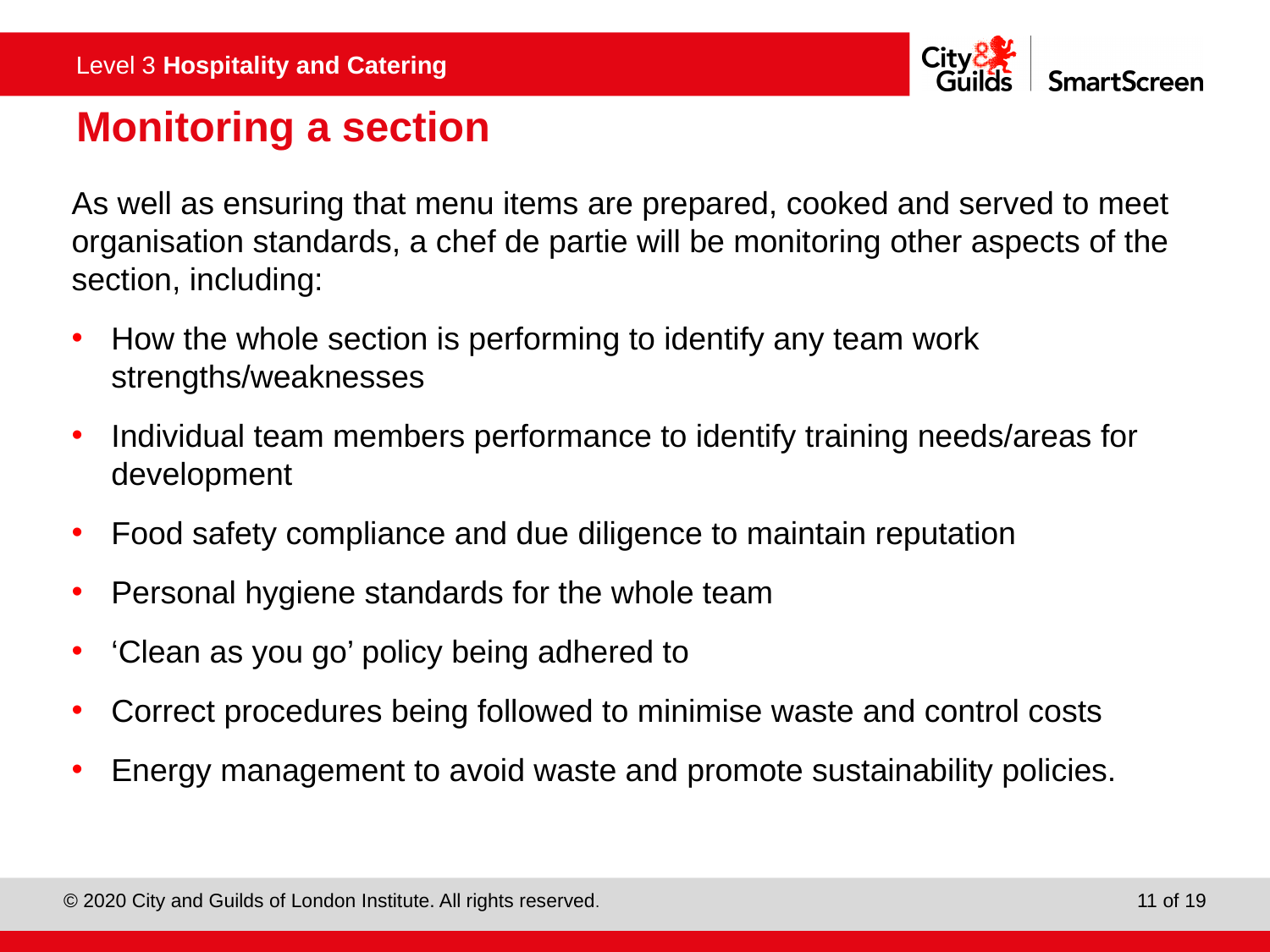

# Monitoring a section
As well as ensuring that menu items are prepared, cooked and served to meet organisation standards, a chef de partie will be monitoring other aspects of the section, including:
How the whole section is performing to identify any team work strengths/weaknesses
Individual team members performance to identify training needs/areas for development
Food safety compliance and due diligence to maintain reputation
Personal hygiene standards for the whole team
‘Clean as you go’ policy being adhered to
Correct procedures being followed to minimise waste and control costs
Energy management to avoid waste and promote sustainability policies.